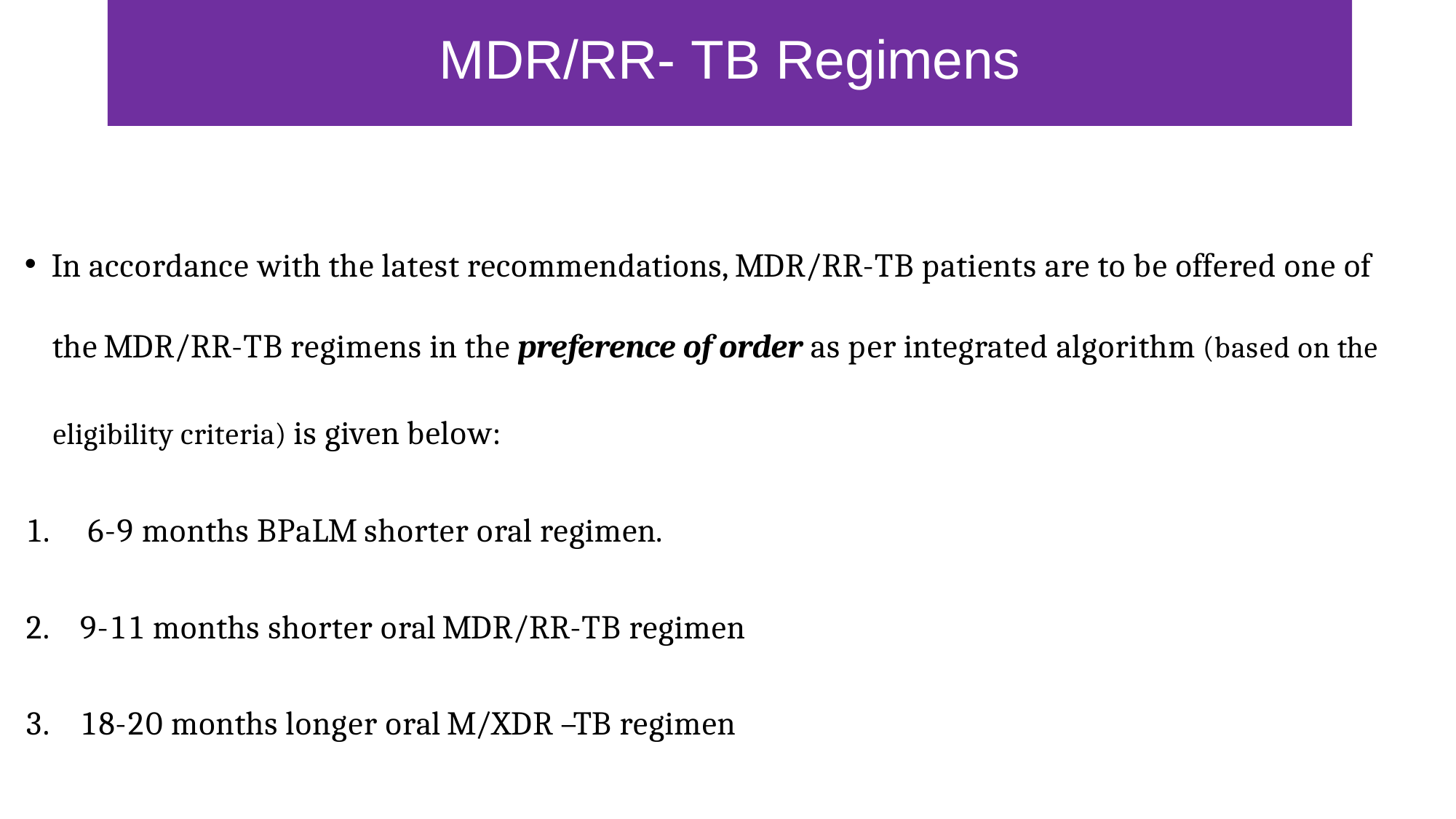

# MDR/RR- TB Regimens

In accordance with the latest recommendations, MDR/RR-TB patients are to be offered one of

the MDR/RR-TB regimens in the preference of order as per integrated algorithm (based on the

eligibility criteria) is given below:

6-9 months BPaLM shorter oral regimen.

9-11 months shorter oral MDR/RR-TB regimen

18-20 months longer oral M/XDR –TB regimen